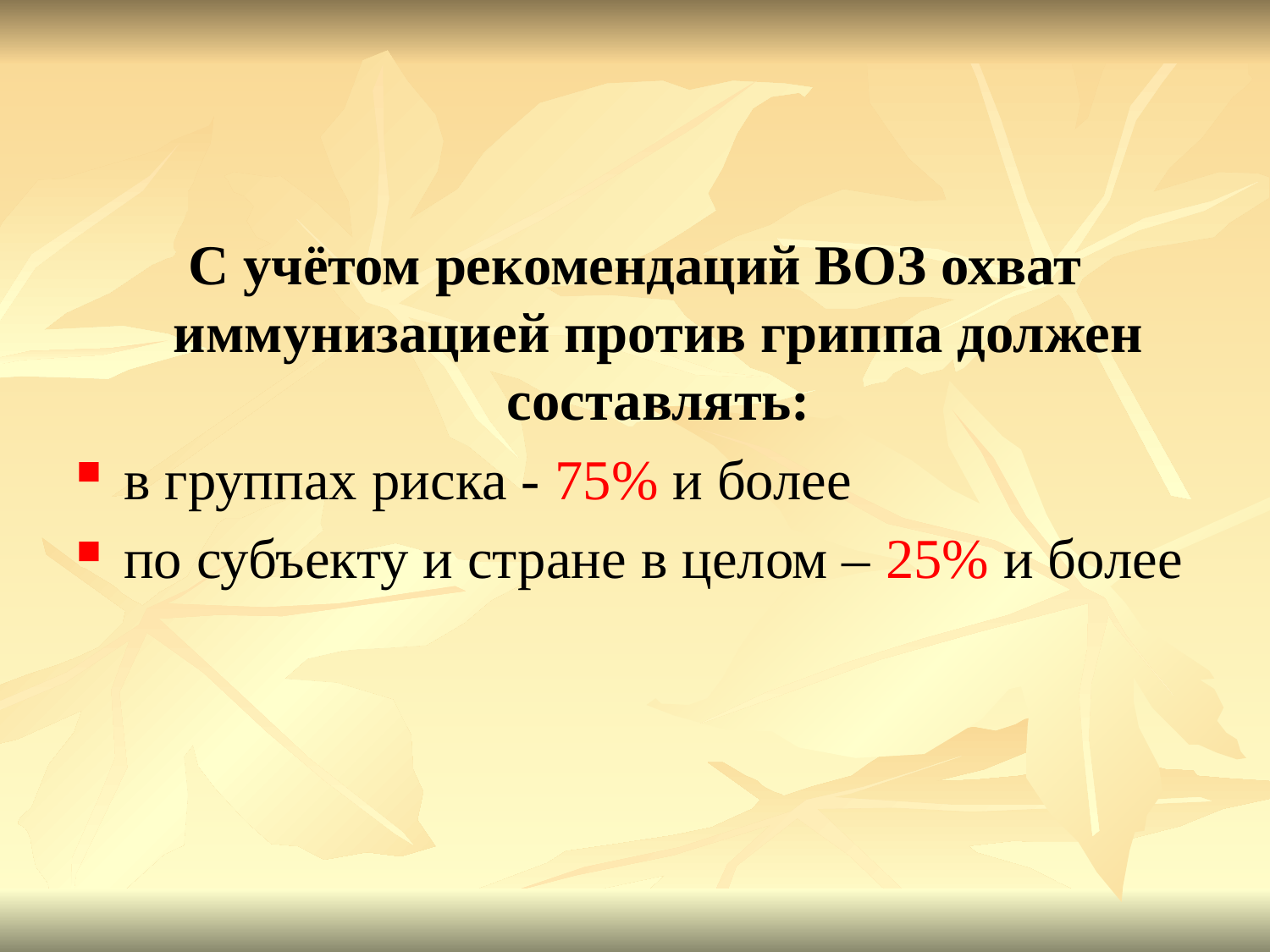

С учётом рекомендаций ВОЗ охват иммунизацией против гриппа должен составлять:
в группах риска - 75% и более
по субъекту и стране в целом – 25% и более